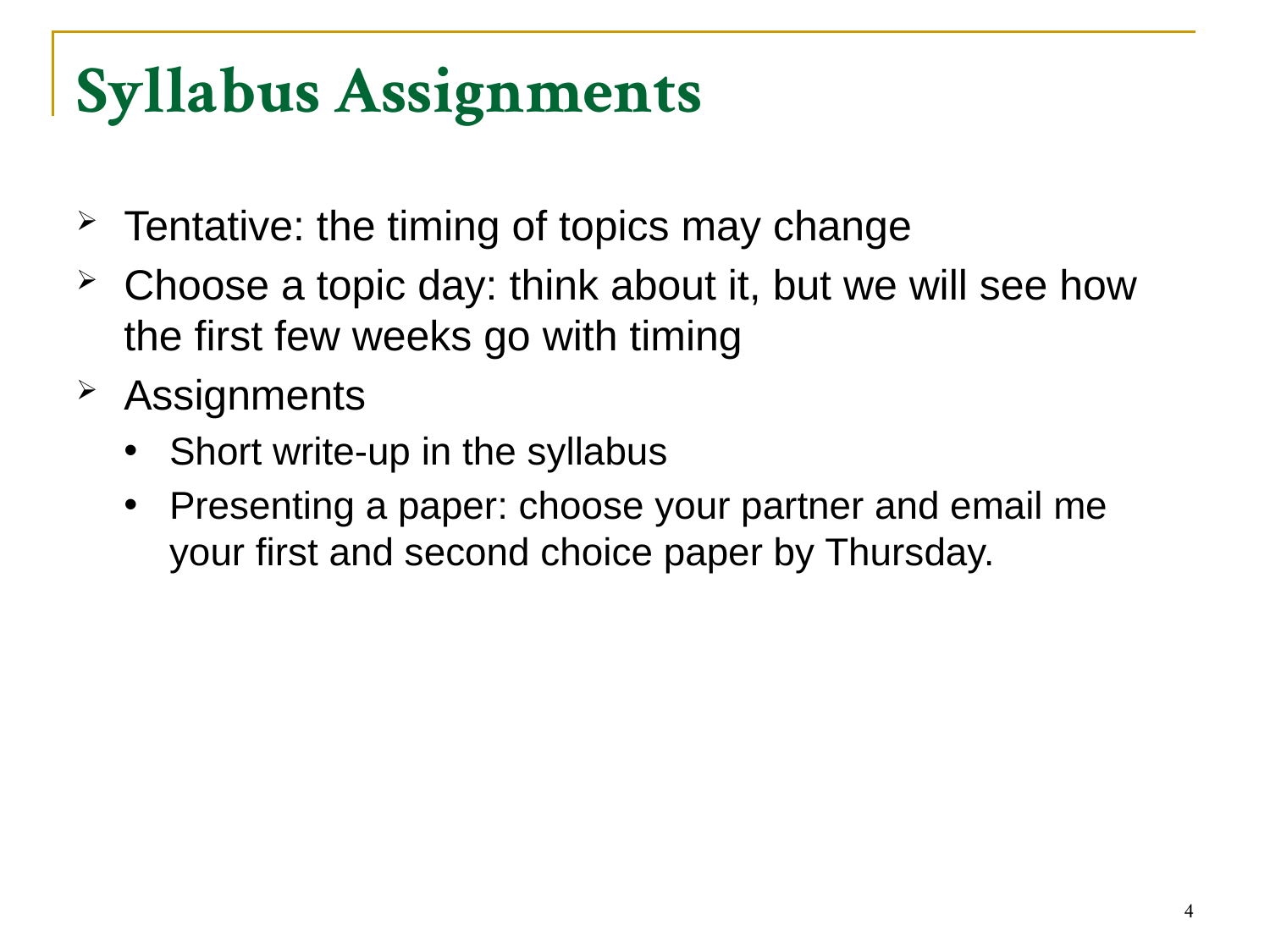

# Syllabus Assignments
Tentative: the timing of topics may change
Choose a topic day: think about it, but we will see how the first few weeks go with timing
Assignments
Short write-up in the syllabus
Presenting a paper: choose your partner and email me your first and second choice paper by Thursday.

4